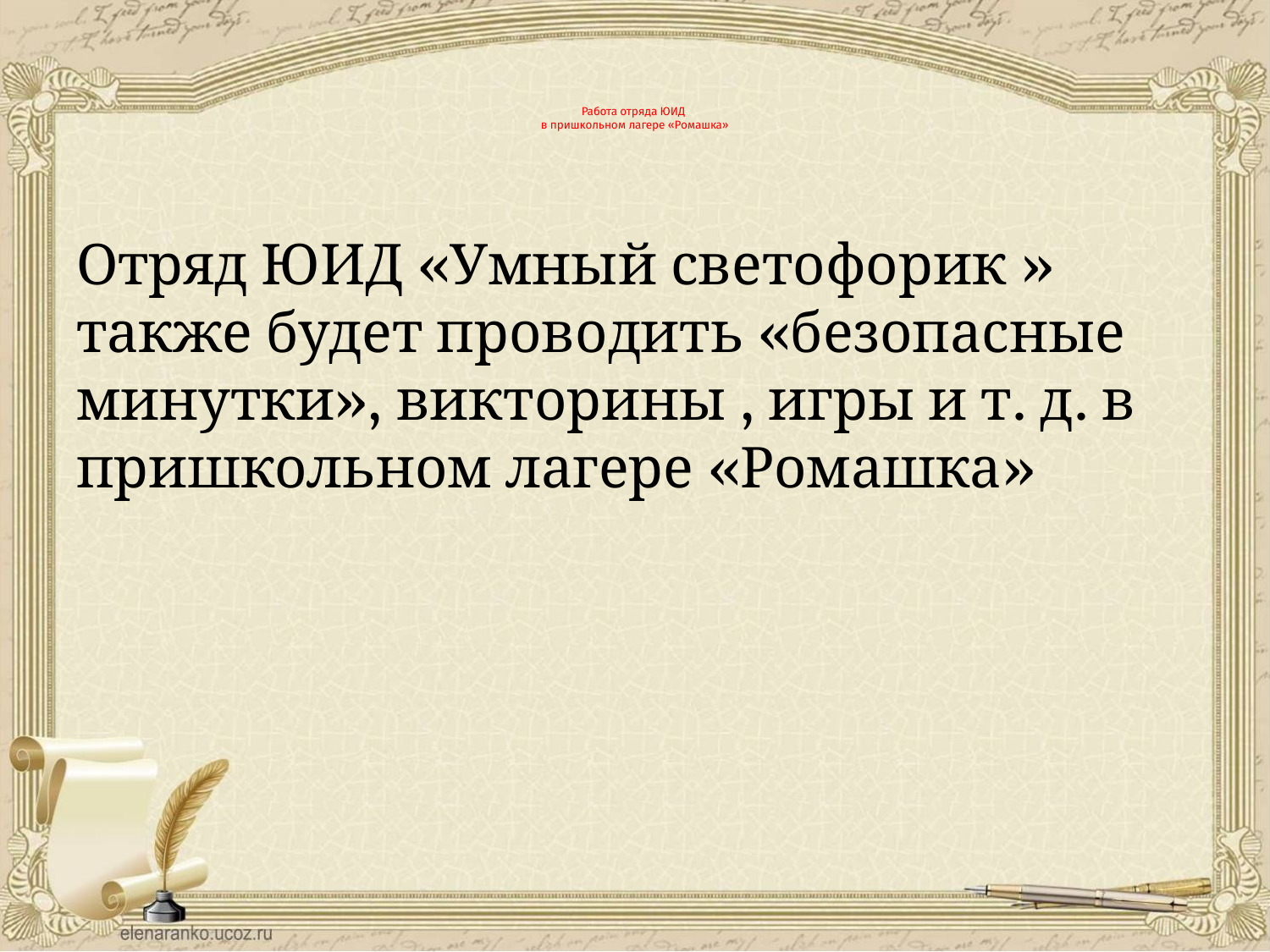

# Работа отряда ЮИД в пришкольном лагере «Ромашка»
Отряд ЮИД «Умный светофорик » также будет проводить «безопасные минутки», викторины , игры и т. д. в пришкольном лагере «Ромашка»